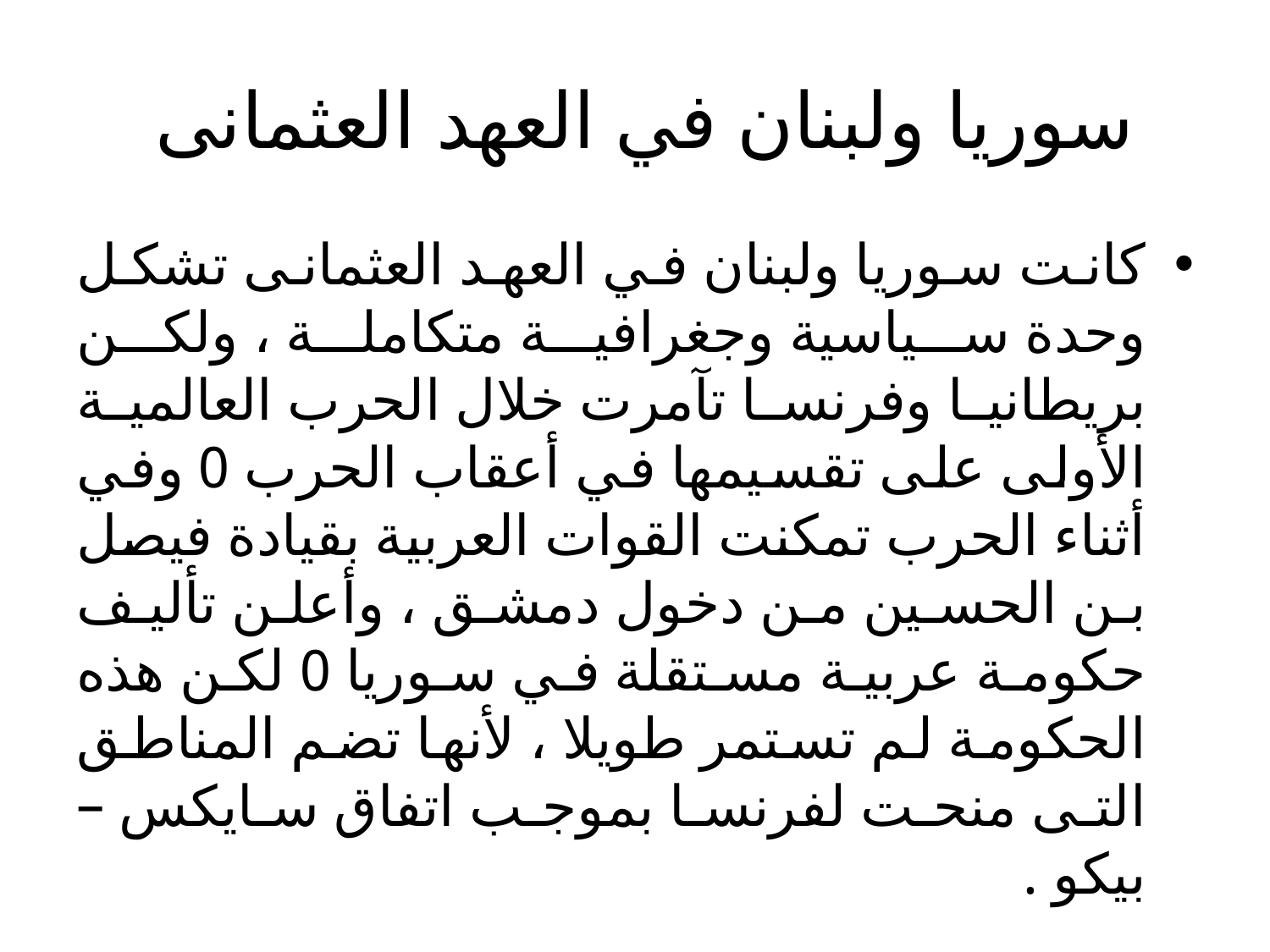

# سوريا ولبنان في العهد العثمانى
كانت سوريا ولبنان في العهد العثمانى تشكل وحدة سياسية وجغرافية متكاملة ، ولكن بريطانيا وفرنسا تآمرت خلال الحرب العالمية الأولى على تقسيمها في أعقاب الحرب 0 وفي أثناء الحرب تمكنت القوات العربية بقيادة فيصل بن الحسين من دخول دمشق ، وأعلن تأليف حكومة عربية مستقلة في سوريا 0 لكن هذه الحكومة لم تستمر طويلا ، لأنها تضم المناطق التى منحت لفرنسا بموجب اتفاق سايكس – بيكو .